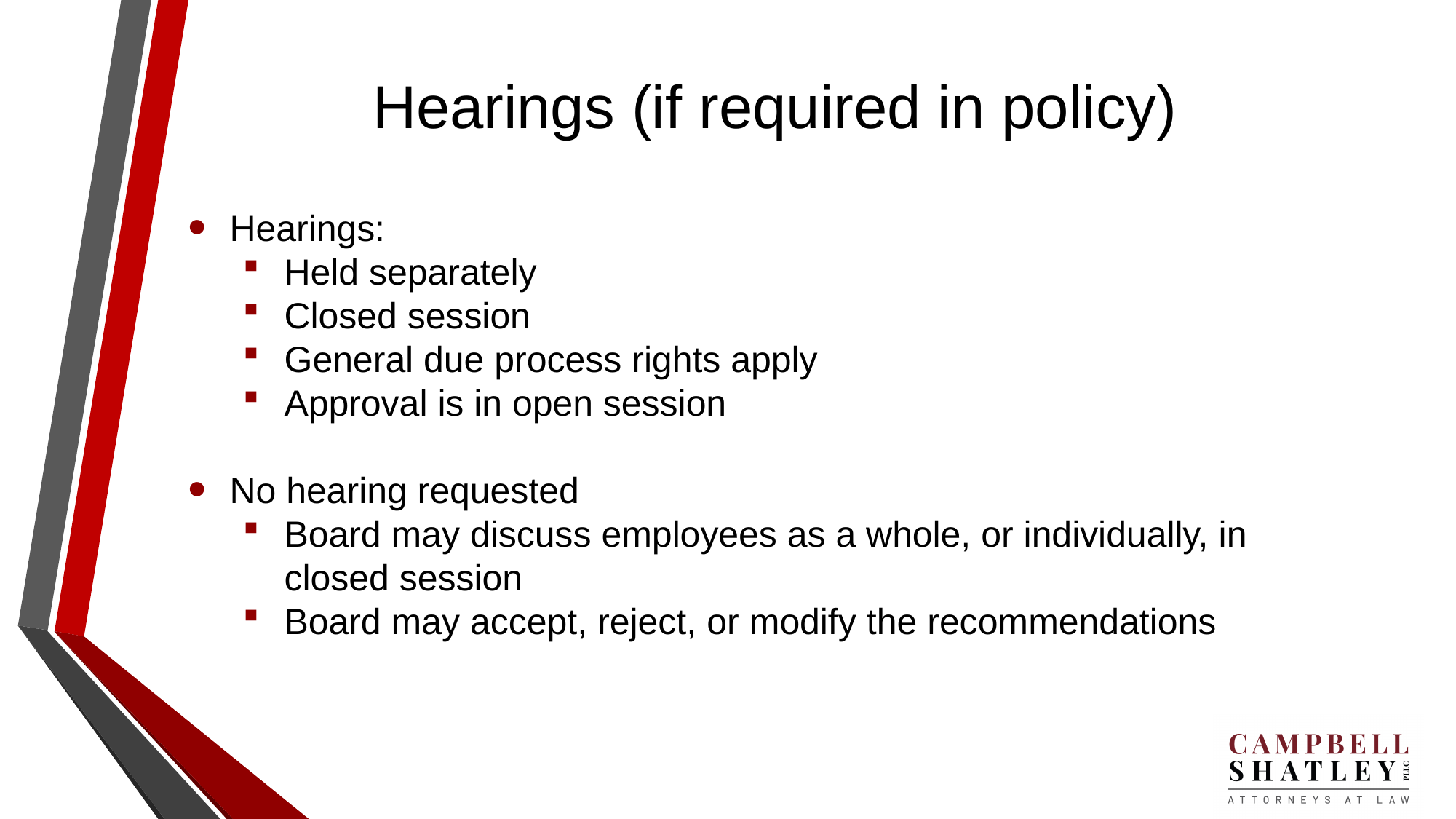

# Hearings (if required in policy)
Hearings:
Held separately
Closed session
General due process rights apply
Approval is in open session

No hearing requested
Board may discuss employees as a whole, or individually, in closed session
Board may accept, reject, or modify the recommendations